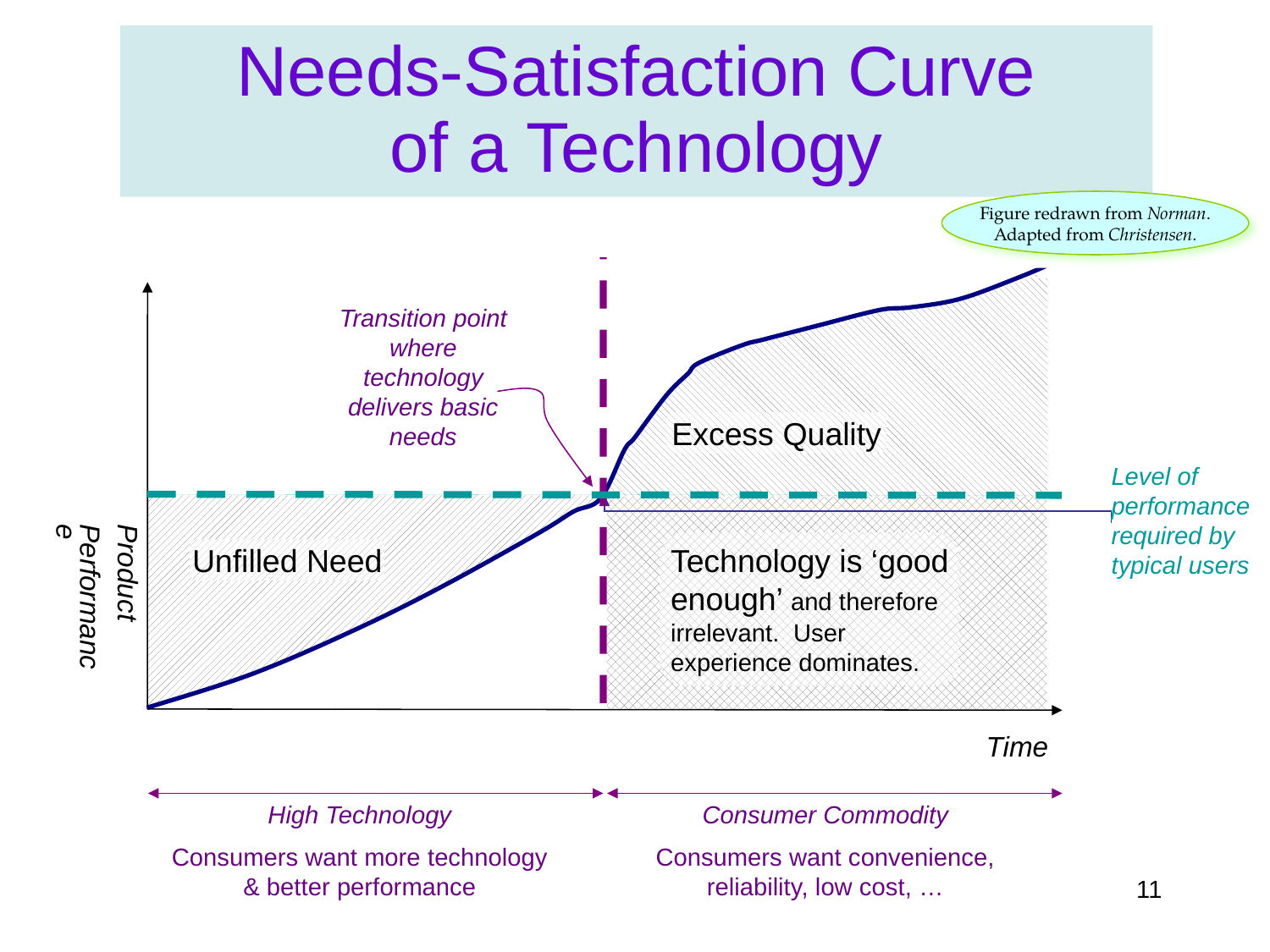

# Needs-Satisfaction Curve of a Technology
Figure redrawn from Norman.
Adapted from Christensen.

Transition point where technology delivers basic needs

Excess Quality
Level of performance required by typical users

Product
Performance
Technology is ‘good enough’ and therefore irrelevant.  User experience dominates.
Unfilled Need

Time
High Technology
Consumers want more technology & better performance
Consumer Commodity
Consumers want convenience, reliability, low cost, …
11